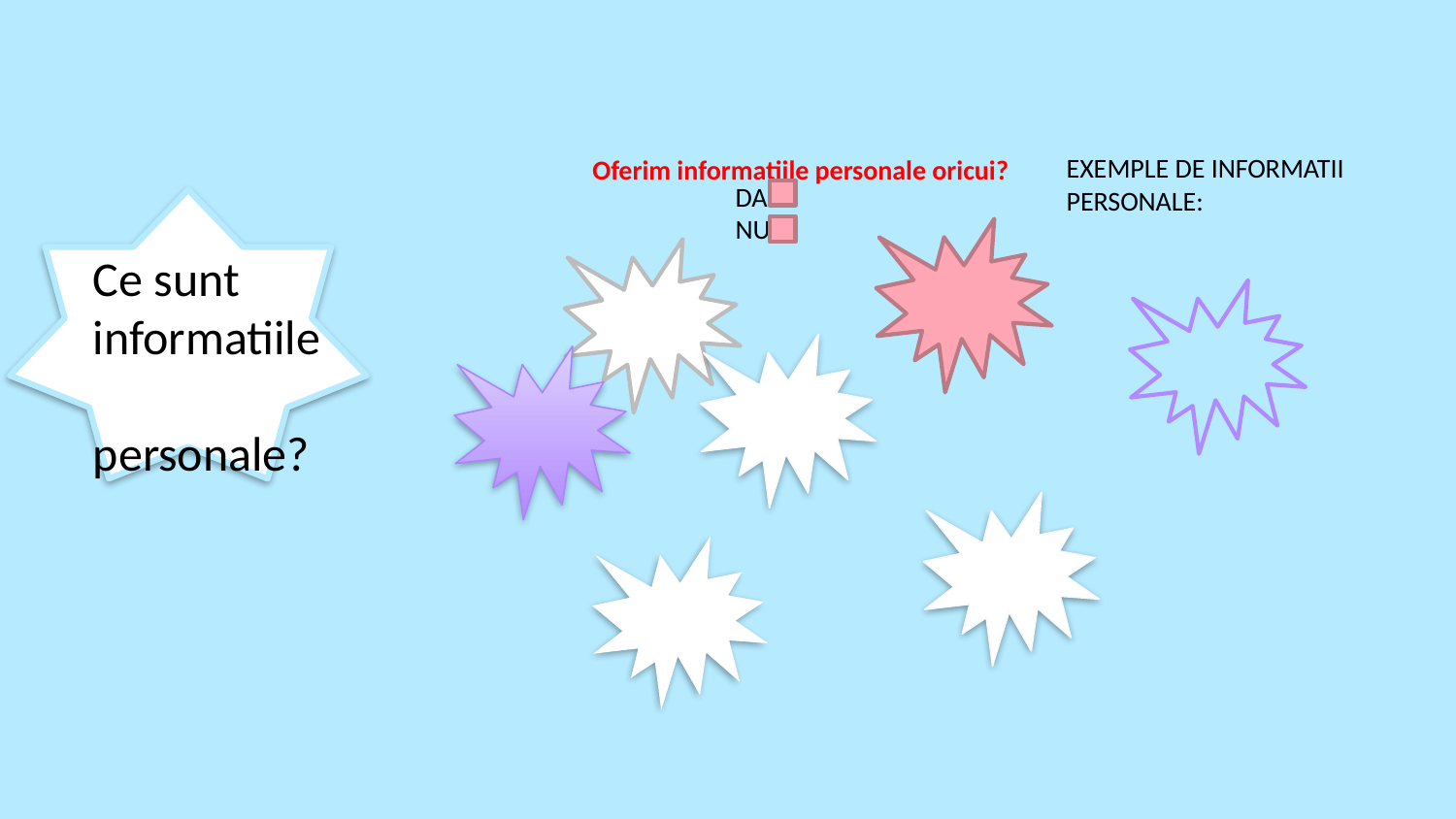

EXEMPLE DE INFORMATII PERSONALE:
Oferim informatiile personale oricui?
DA
NU

Ce sunt informatiile    personale?